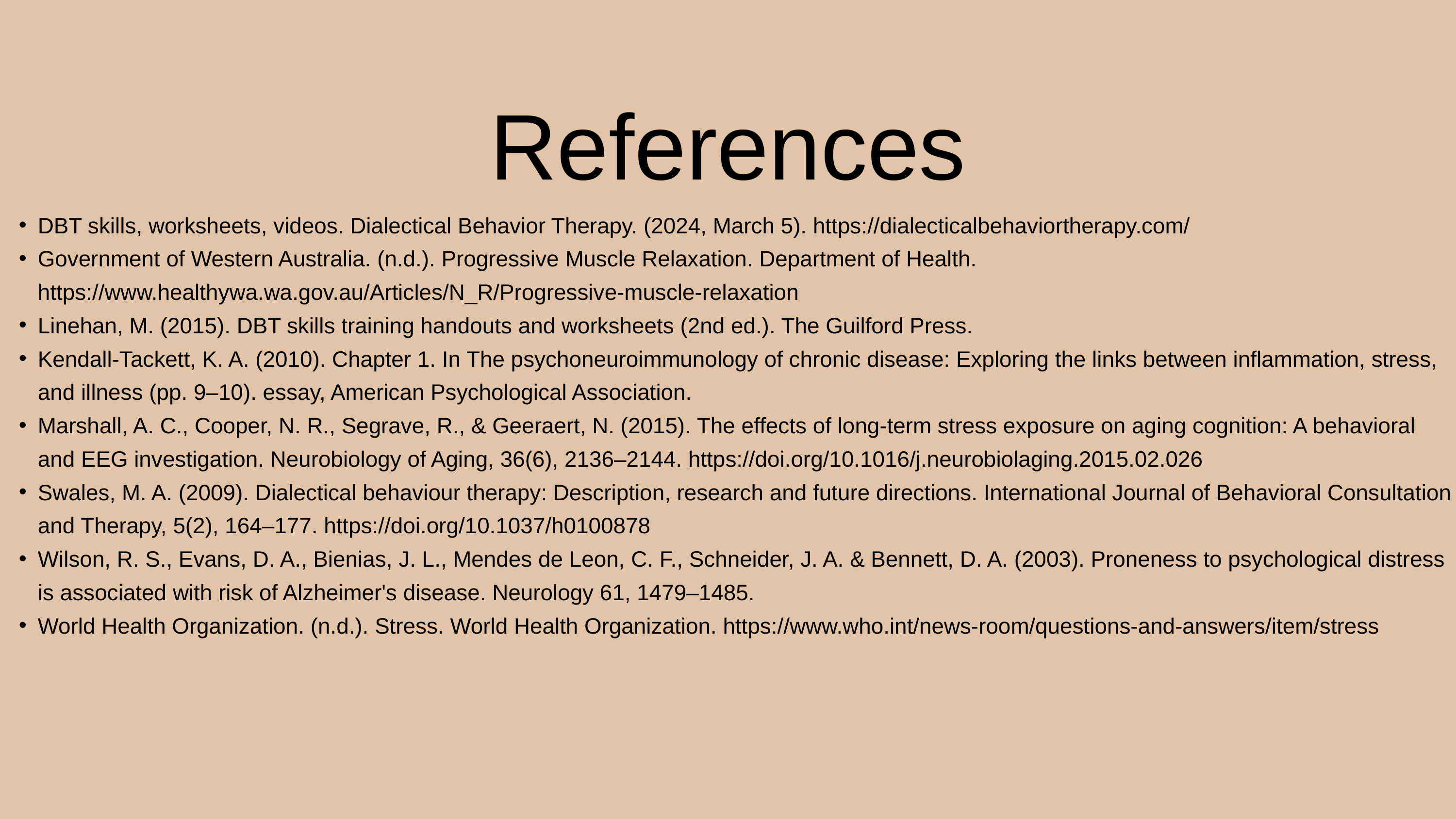

References
DBT skills, worksheets, videos. Dialectical Behavior Therapy. (2024, March 5). https://dialecticalbehaviortherapy.com/
Government of Western Australia. (n.d.). Progressive Muscle Relaxation. Department of Health. https://www.healthywa.wa.gov.au/Articles/N_R/Progressive-muscle-relaxation
Linehan, M. (2015). DBT skills training handouts and worksheets (2nd ed.). The Guilford Press.
Kendall-Tackett, K. A. (2010). Chapter 1. In The psychoneuroimmunology of chronic disease: Exploring the links between inflammation, stress, and illness (pp. 9–10). essay, American Psychological Association.
Marshall, A. C., Cooper, N. R., Segrave, R., & Geeraert, N. (2015). The effects of long-term stress exposure on aging cognition: A behavioral and EEG investigation. Neurobiology of Aging, 36(6), 2136–2144. https://doi.org/10.1016/j.neurobiolaging.2015.02.026
Swales, M. A. (2009). Dialectical behaviour therapy: Description, research and future directions. International Journal of Behavioral Consultation and Therapy, 5(2), 164–177. https://doi.org/10.1037/h0100878
Wilson, R. S., Evans, D. A., Bienias, J. L., Mendes de Leon, C. F., Schneider, J. A. & Bennett, D. A. (2003). Proneness to psychological distress is associated with risk of Alzheimer's disease. Neurology 61, 1479–1485.
World Health Organization. (n.d.). Stress. World Health Organization. https://www.who.int/news-room/questions-and-answers/item/stress